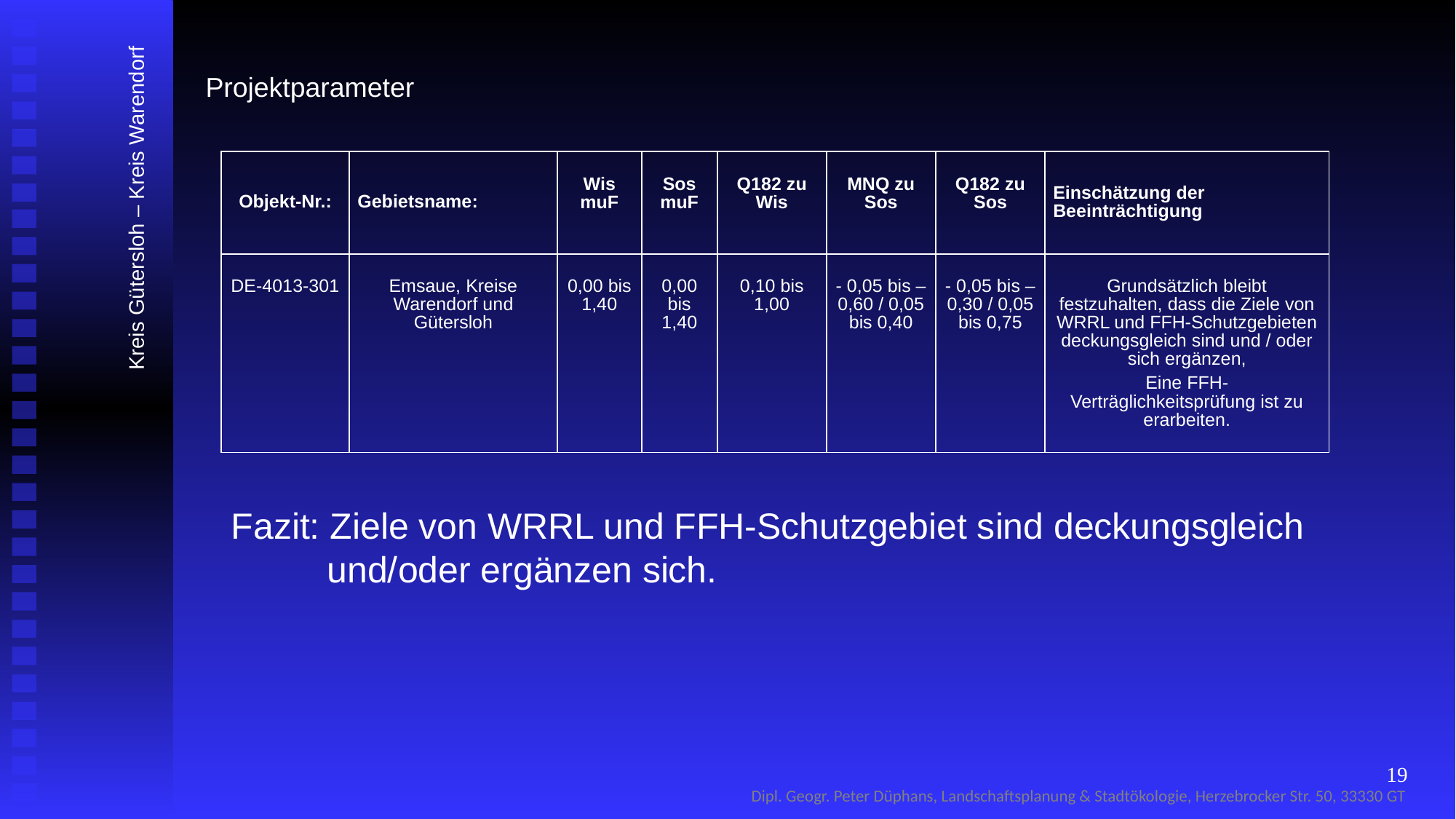

Projektparameter
| Objekt-Nr.: | Gebietsname: | Wis muF | Sos muF | Q182 zu Wis | MNQ zu Sos | Q182 zu Sos | Einschätzung der Beeinträchtigung |
| --- | --- | --- | --- | --- | --- | --- | --- |
| DE-4013-301 | Emsaue, Kreise Warendorf und Gütersloh | 0,00 bis 1,40 | 0,00 bis 1,40 | 0,10 bis 1,00 | - 0,05 bis – 0,60 / 0,05 bis 0,40 | - 0,05 bis – 0,30 / 0,05 bis 0,75 | Grundsätzlich bleibt festzuhalten, dass die Ziele von WRRL und FFH-Schutzgebieten deckungsgleich sind und / oder sich ergänzen, Eine FFH-Verträglichkeitsprüfung ist zu erarbeiten. |
Kreis Gütersloh – Kreis Warendorf

Fazit: Ziele von WRRL und FFH-Schutzgebiet sind deckungsgleich und/oder ergänzen sich.

19
Dipl. Geogr. Peter Düphans, Landschaftsplanung & Stadtökologie, Herzebrocker Str. 50, 33330 GT